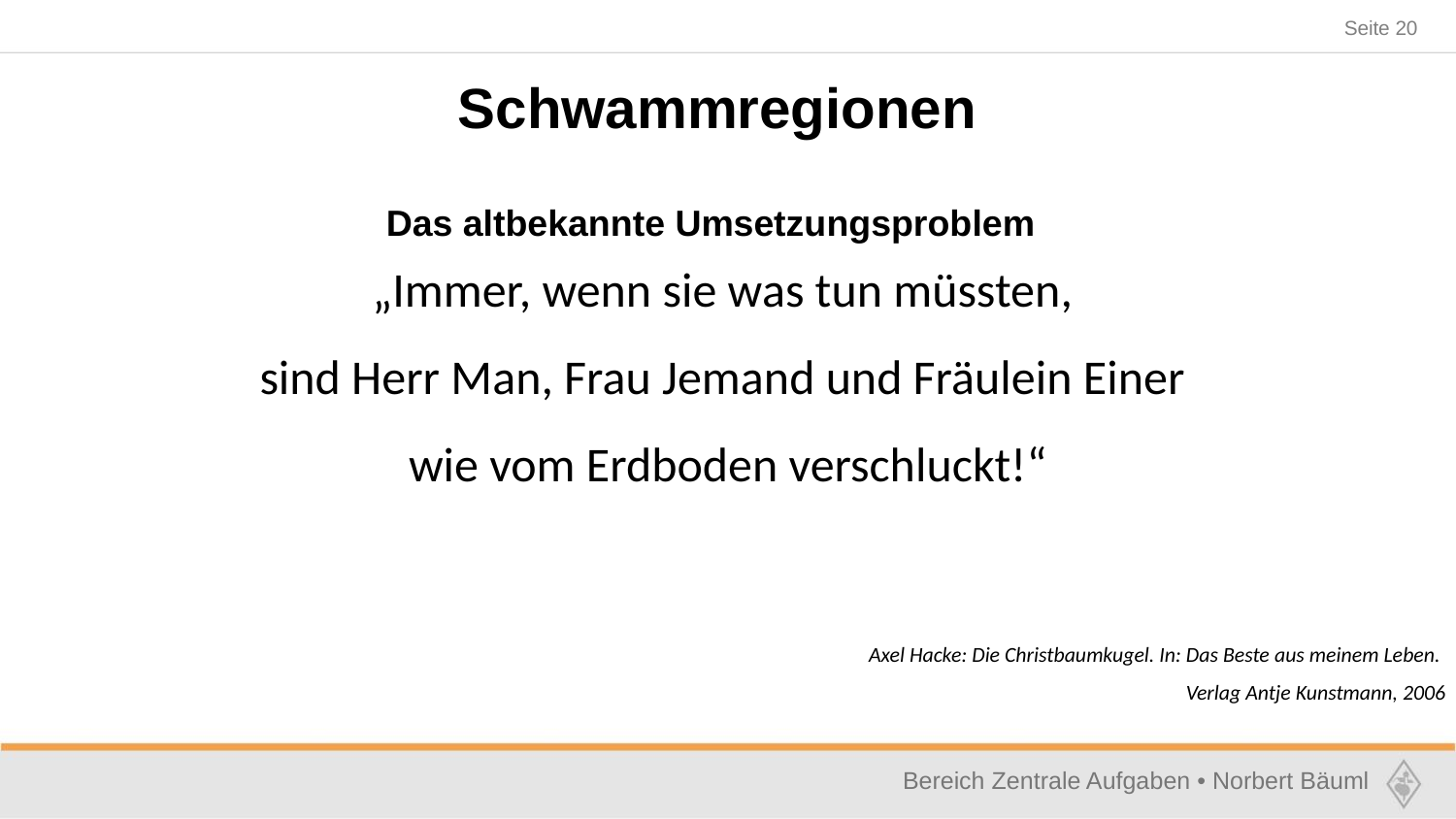

Schwammregionen

„Immer, wenn sie was tun müssten,
sind Herr Man, Frau Jemand und Fräulein Einer
wie vom Erdboden verschluckt!“

Axel Hacke: Die Christbaumkugel. In: Das Beste aus meinem Leben.
Verlag Antje Kunstmann, 2006
Das altbekannte Umsetzungsproblem